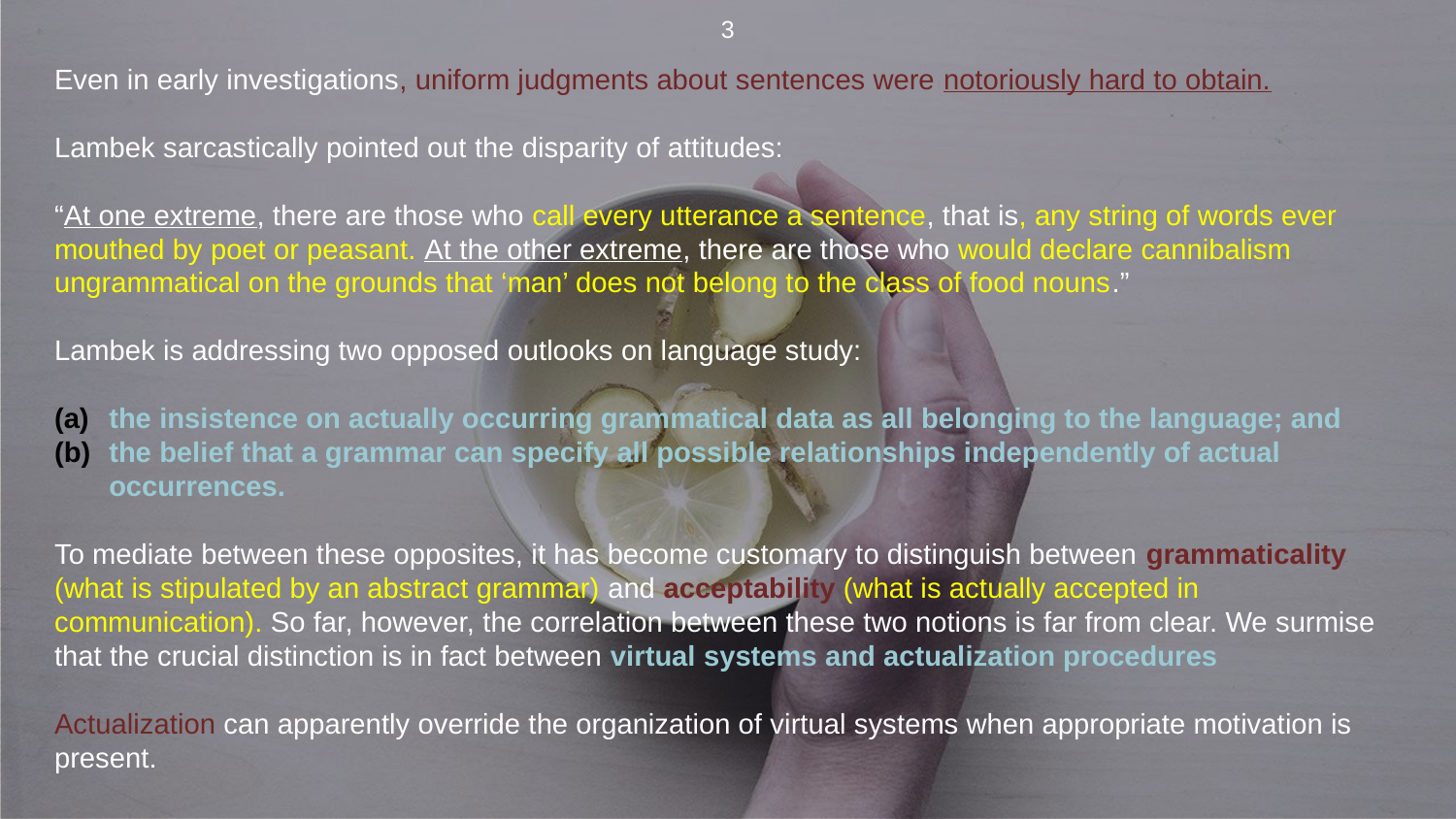

3
Even in early investigations, uniform judgments about sentences were notoriously hard to obtain.

Lambek sarcastically pointed out the disparity of attitudes:

“At one extreme, there are those who call every utterance a sentence, that is, any string of words ever mouthed by poet or peasant. At the other extreme, there are those who would declare cannibalism ungrammatical on the grounds that ‘man’ does not belong to the class of food nouns.”

Lambek is addressing two opposed outlooks on language study:

the insistence on actually occurring grammatical data as all belonging to the language; and
the belief that a grammar can specify all possible relationships independently of actual occurrences.

To mediate between these opposites, it has become customary to distinguish between grammaticality (what is stipulated by an abstract grammar) and acceptability (what is actually accepted in communication). So far, however, the correlation between these two notions is far from clear. We surmise that the crucial distinction is in fact between virtual systems and actualization procedures

Actualization can apparently override the organization of virtual systems when appropriate motivation is present.